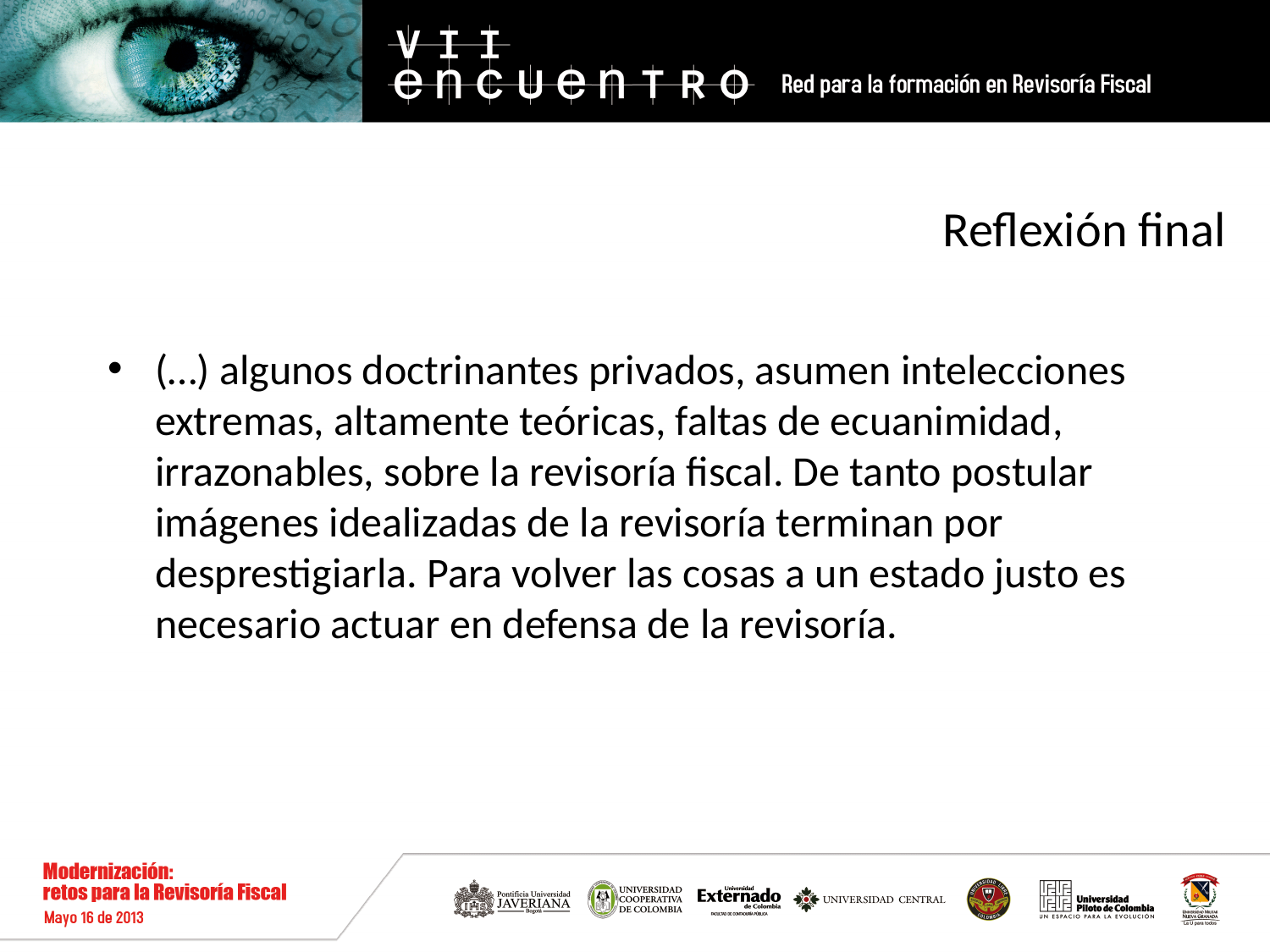

# Reflexión final
(…) algunos doctrinantes privados, asumen intelecciones extremas, altamente teóricas, faltas de ecuanimidad, irrazonables, sobre la revisoría fiscal. De tanto postular imágenes idealizadas de la revisoría terminan por desprestigiarla. Para volver las cosas a un estado justo es necesario actuar en defensa de la revisoría.